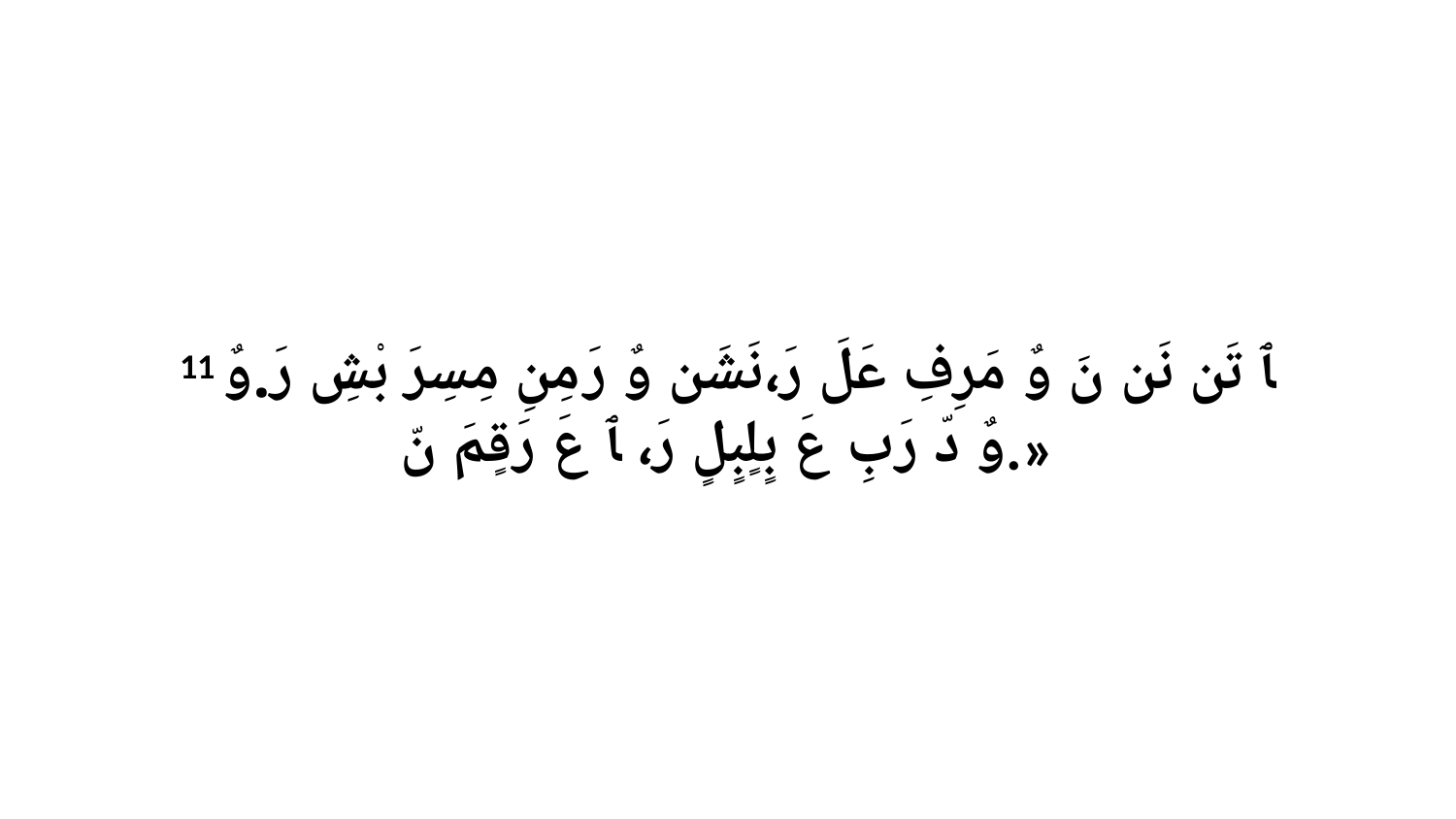

11 ﭑ تَن نَن نَ وٌ مَرِفِ عَلَ رَ،نَشَن وٌ رَ مِنِ مِسِرَ بْشِ رَ.وٌ وٌ دّ رَبِ عَ بٍلٍبٍلٍ رَ، ﭑ عَ رَقٍمَ نّ.»